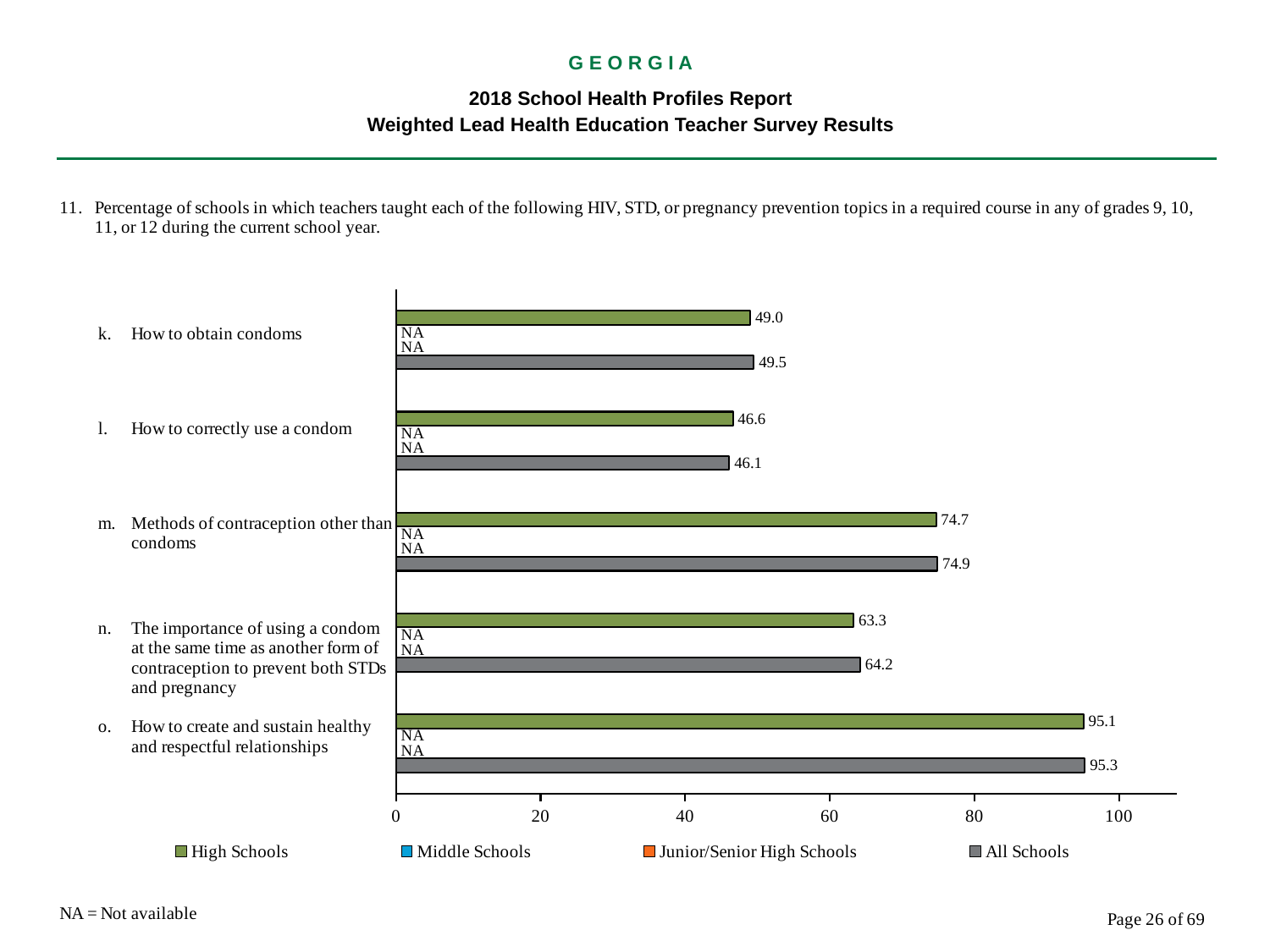

G E O R G I A
2018 School Health Profiles Report
Weighted Lead Health Education Teacher Survey Results

### Chart

| Category | All Schools | Junior/Senior High Schools | Middle Schools | High Schools |
|---|---|---|---|---|
| How to create and sustain healthy and respectful relationships | 95.3 | 0.0009 | 0.0009 | 95.1 |
| The importance of using a condom at the same time as another form of contraception to prevent both STDs and pregnancy | 64.2 | 0.0009 | 0.0009 | 63.3 |
| Methods of contraception other than condoms | 74.9 | 0.0009 | 0.0009 | 74.7 |
| How to correctly use a condom | 46.1 | 0.0009 | 0.0009 | 46.6 |
| How to obtain condoms | 49.5 | 0.0009 | 0.0009 | 49.0 |